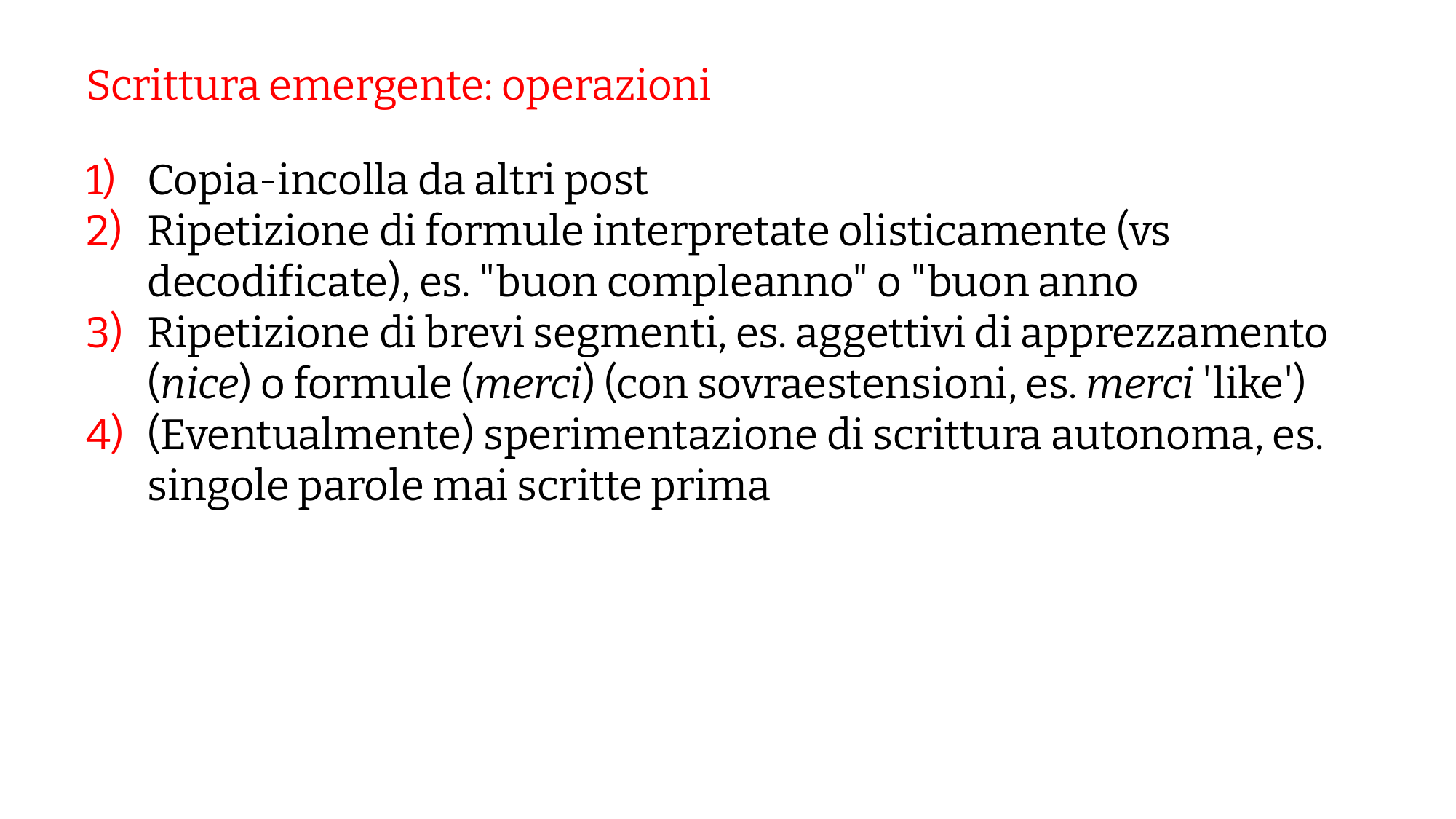

Scrittura emergente: operazioni

Copia-incolla da altri post
Ripetizione di formule interpretate olisticamente (vs decodificate), es. "buon compleanno" o "buon anno
Ripetizione di brevi segmenti, es. aggettivi di apprezzamento (nice) o formule (merci) (con sovraestensioni, es. merci 'like')
(Eventualmente) sperimentazione di scrittura autonoma, es. singole parole mai scritte prima